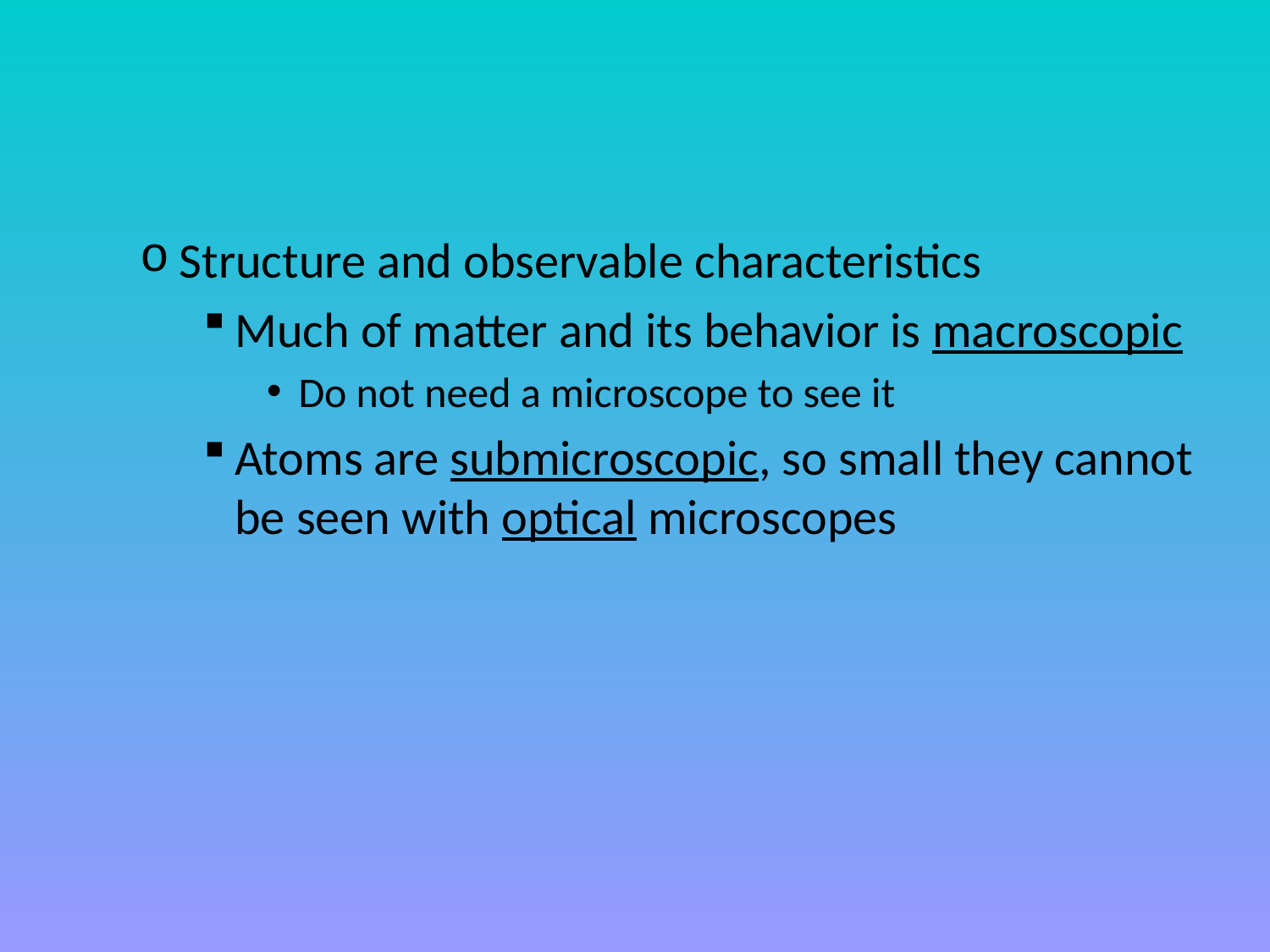

#
Structure and observable characteristics
Much of matter and its behavior is macroscopic
Do not need a microscope to see it
Atoms are submicroscopic, so small they cannot be seen with optical microscopes